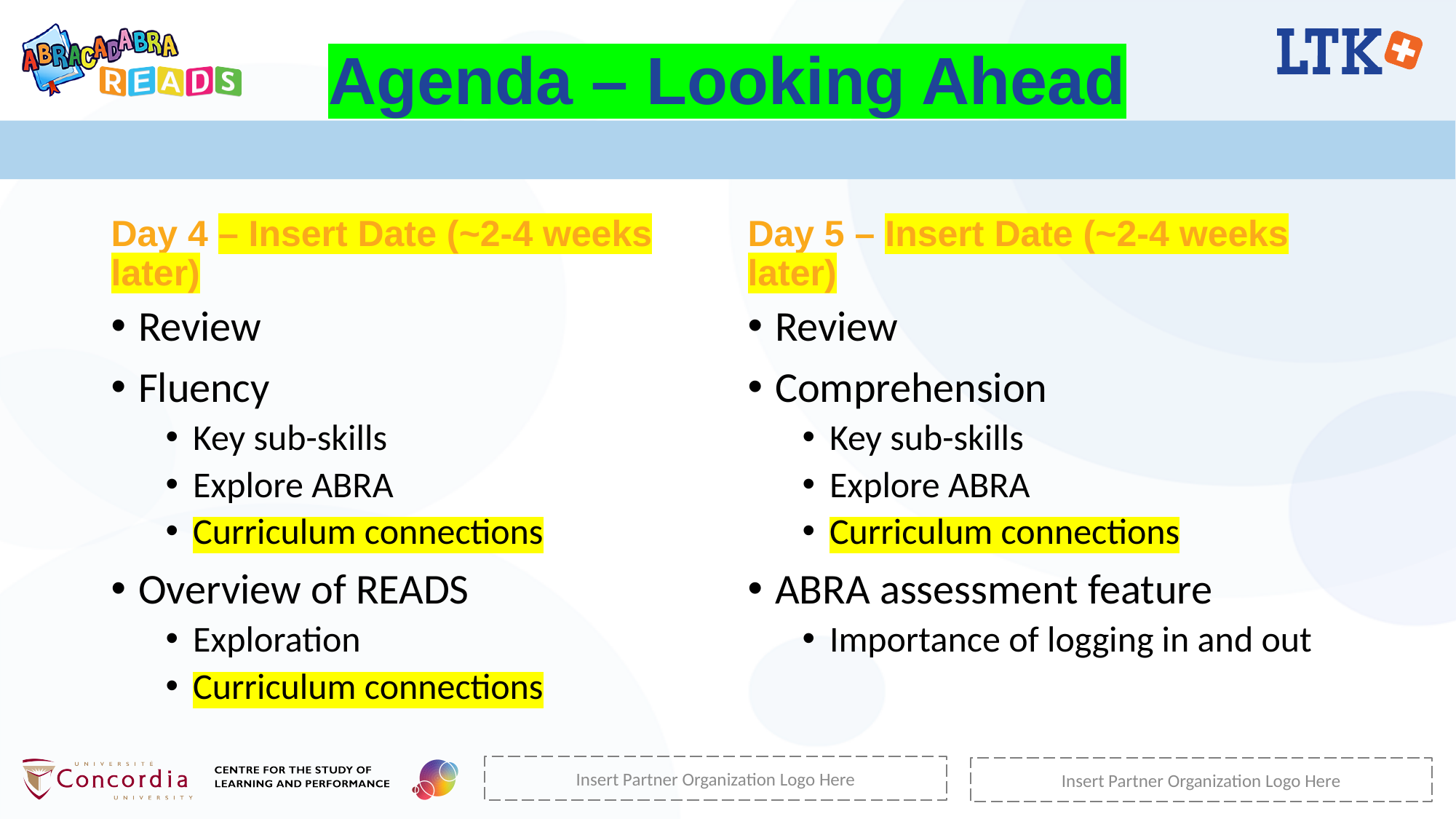

# Agenda – Looking Ahead
Day 4 – Insert Date (~2-4 weeks later)
Day 5 – Insert Date (~2-4 weeks later)
Review
Fluency
Key sub-skills
Explore ABRA
Curriculum connections
Overview of READS
Exploration
Curriculum connections
Review
Comprehension
Key sub-skills
Explore ABRA
Curriculum connections
ABRA assessment feature
Importance of logging in and out